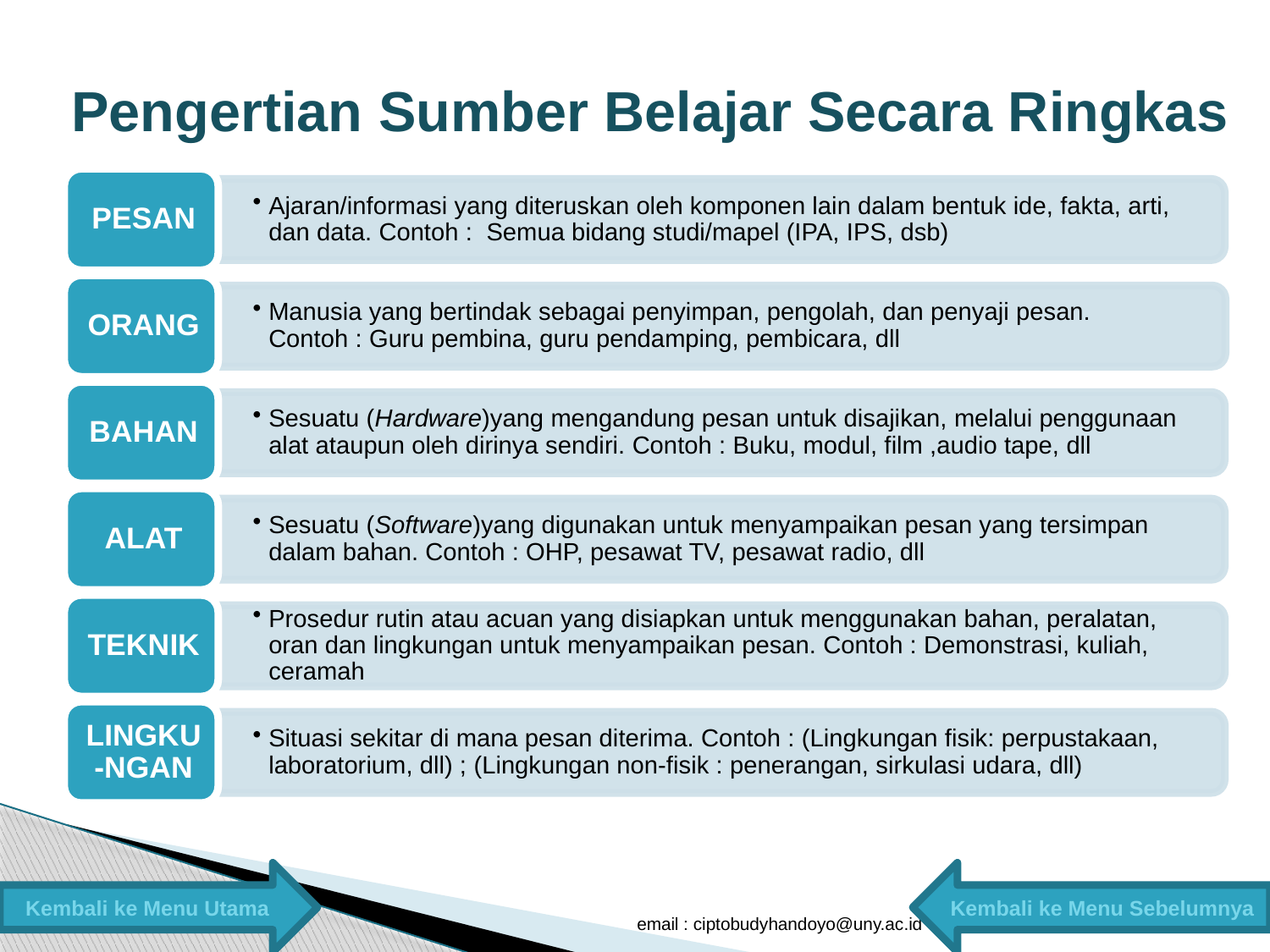

Pengertian Sumber Belajar Secara Ringkas
Ajaran/informasi yang diteruskan oleh komponen lain dalam bentuk ide, fakta, arti, dan data. Contoh :  Semua bidang studi/mapel (IPA, IPS, dsb)
PESAN
Manusia yang bertindak sebagai penyimpan, pengolah, dan penyaji pesan. Contoh : Guru pembina, guru pendamping, pembicara, dll
ORANG
Sesuatu (Hardware)yang mengandung pesan untuk disajikan, melalui penggunaan alat ataupun oleh dirinya sendiri. Contoh : Buku, modul, film ,audio tape, dll
BAHAN
Sesuatu (Software)yang digunakan untuk menyampaikan pesan yang tersimpan dalam bahan. Contoh : OHP, pesawat TV, pesawat radio, dll
ALAT
Prosedur rutin atau acuan yang disiapkan untuk menggunakan bahan, peralatan, oran dan lingkungan untuk menyampaikan pesan. Contoh : Demonstrasi, kuliah, ceramah
TEKNIK
Situasi sekitar di mana pesan diterima. Contoh : (Lingkungan fisik: perpustakaan, laboratorium, dll) ; (Lingkungan non-fisik : penerangan, sirkulasi udara, dll)
LINGKU-NGAN
Kembali ke Menu Utama
Kembali ke Menu Sebelumnya
email : ciptobudyhandoyo@uny.ac.id